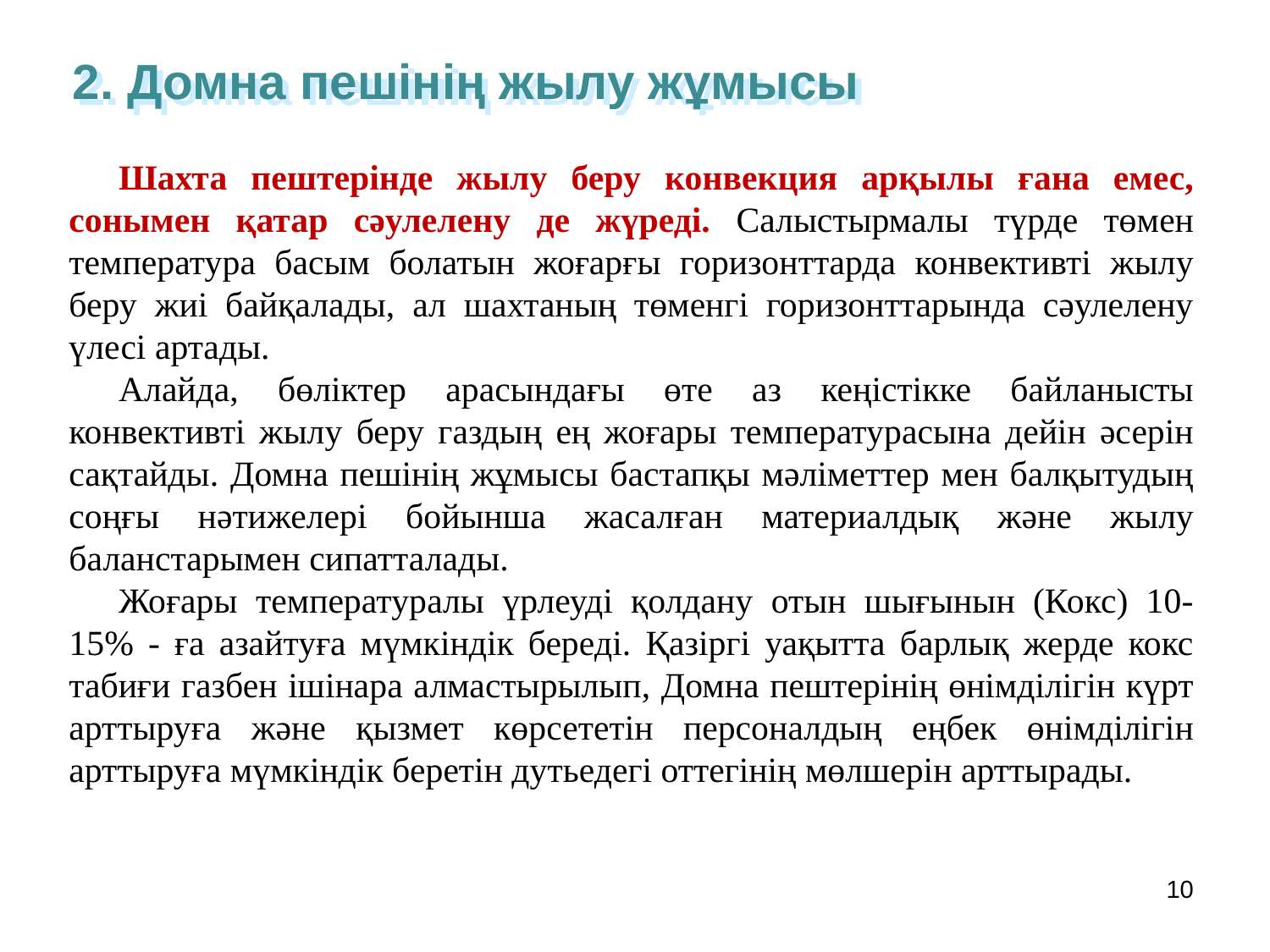

2. Домна пешінің жылу жұмысы
Шахта пештерінде жылу беру конвекция арқылы ғана емес, сонымен қатар сәулелену де жүреді. Салыстырмалы түрде төмен температура басым болатын жоғарғы горизонттарда конвективті жылу беру жиі байқалады, ал шахтаның төменгі горизонттарында сәулелену үлесі артады.
Алайда, бөліктер арасындағы өте аз кеңістікке байланысты конвективті жылу беру газдың ең жоғары температурасына дейін әсерін сақтайды. Домна пешінің жұмысы бастапқы мәліметтер мен балқытудың соңғы нәтижелері бойынша жасалған материалдық және жылу баланстарымен сипатталады.
Жоғары температуралы үрлеуді қолдану отын шығынын (Кокс) 10-15% - ға азайтуға мүмкіндік береді. Қазіргі уақытта барлық жерде кокс табиғи газбен ішінара алмастырылып, Домна пештерінің өнімділігін күрт арттыруға және қызмет көрсететін персоналдың еңбек өнімділігін арттыруға мүмкіндік беретін дутьедегі оттегінің мөлшерін арттырады.
10